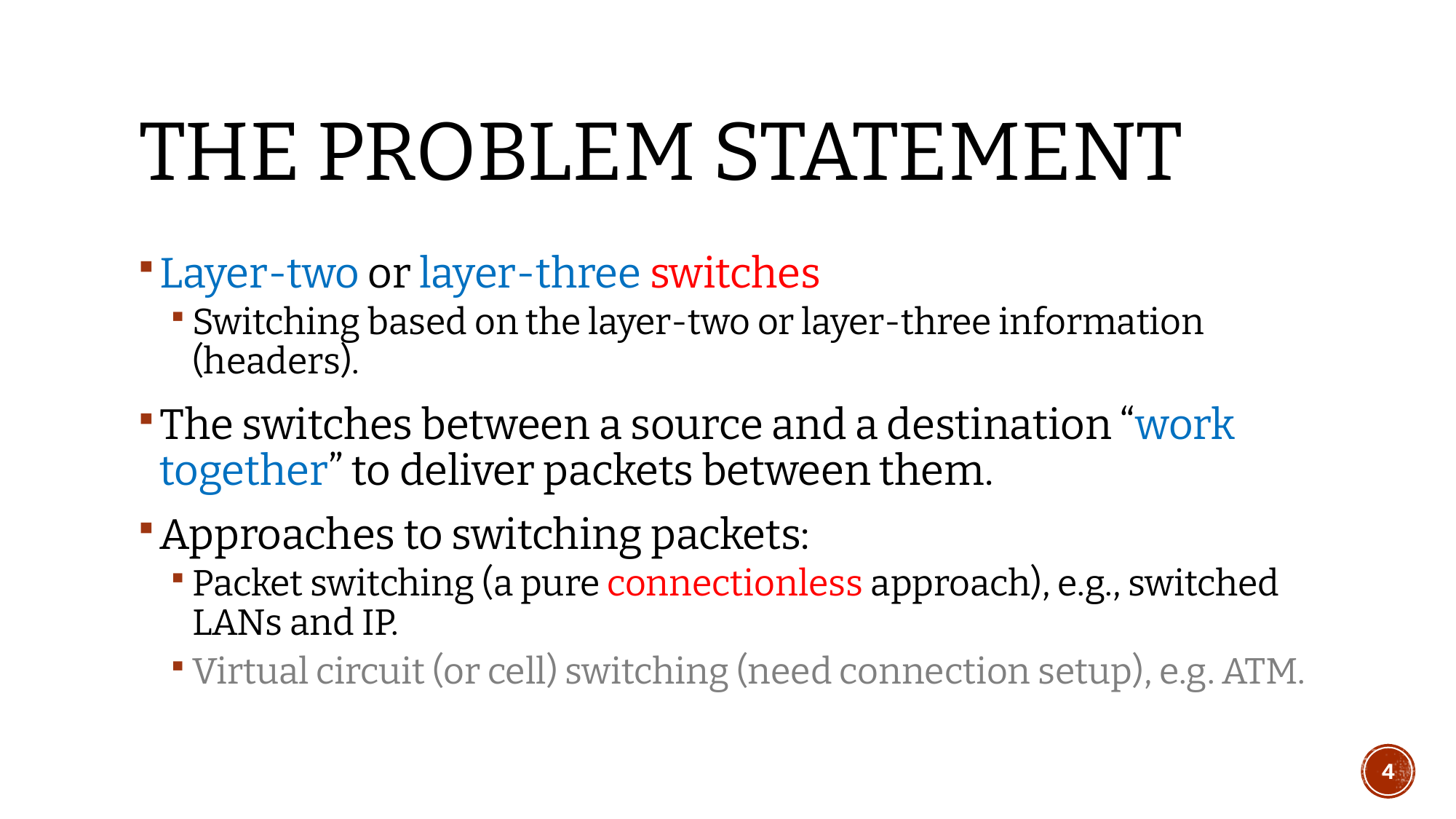

# The problem statement
Layer-two or layer-three switches
Switching based on the layer-two or layer-three information (headers).
The switches between a source and a destination “work together” to deliver packets between them.
Approaches to switching packets:
Packet switching (a pure connectionless approach), e.g., switched LANs and IP.
Virtual circuit (or cell) switching (need connection setup), e.g. ATM.
4